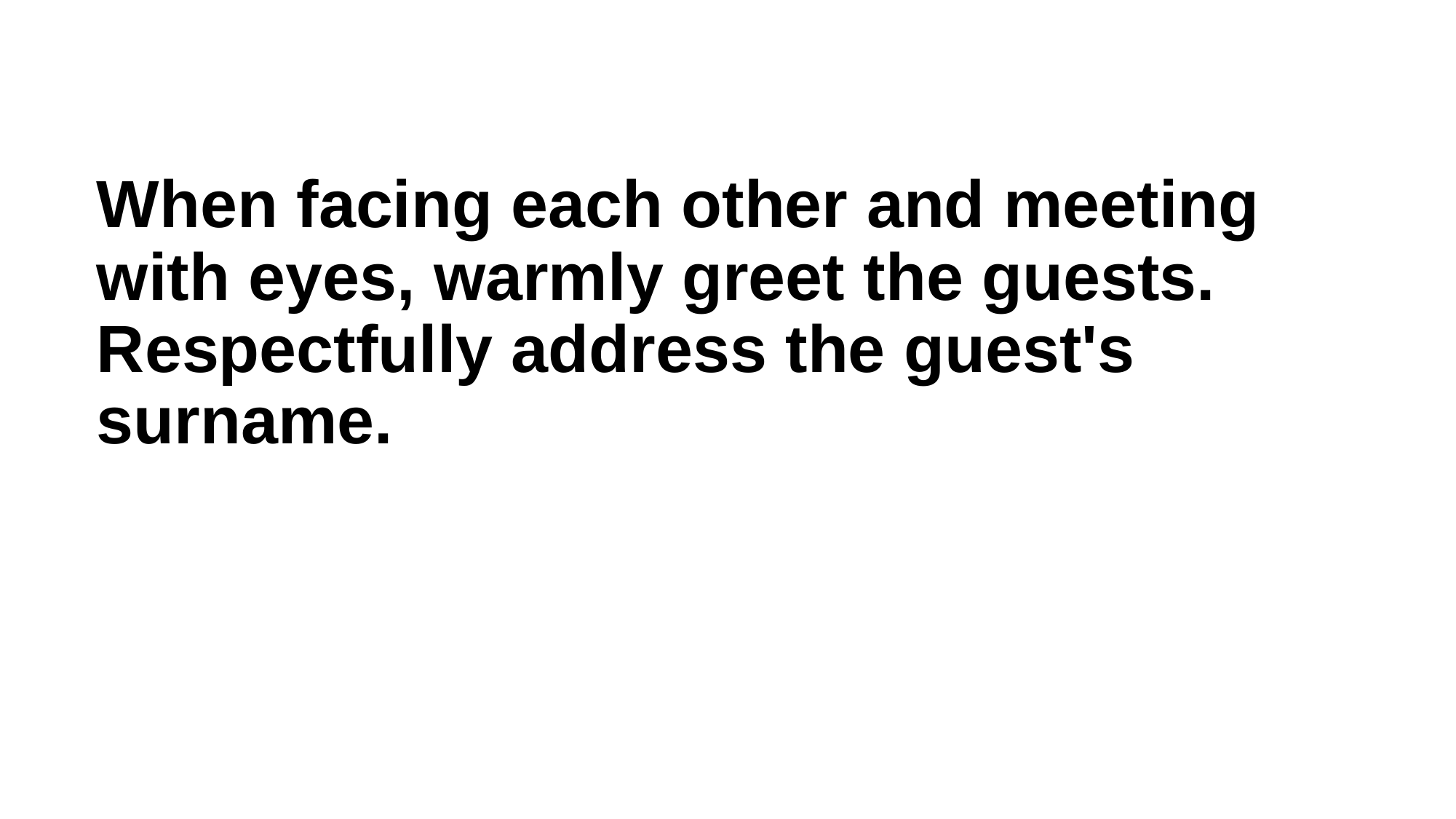

# When facing each other and meeting with eyes, warmly greet the guests. Respectfully address the guest's surname.